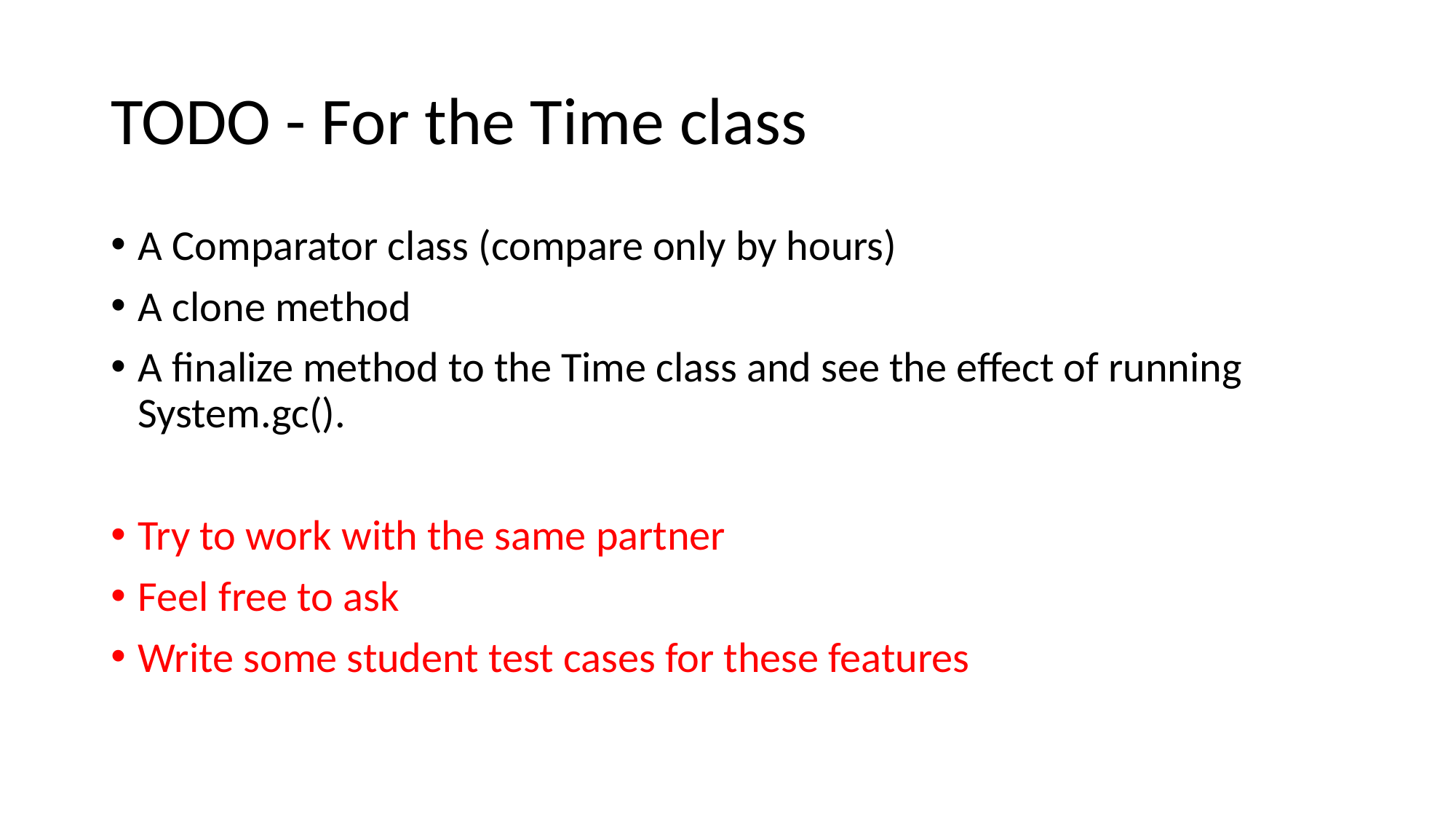

# TODO - For the Time class
A Comparator class (compare only by hours)
A clone method
A finalize method to the Time class and see the effect of running System.gc().

Try to work with the same partner
Feel free to ask
Write some student test cases for these features